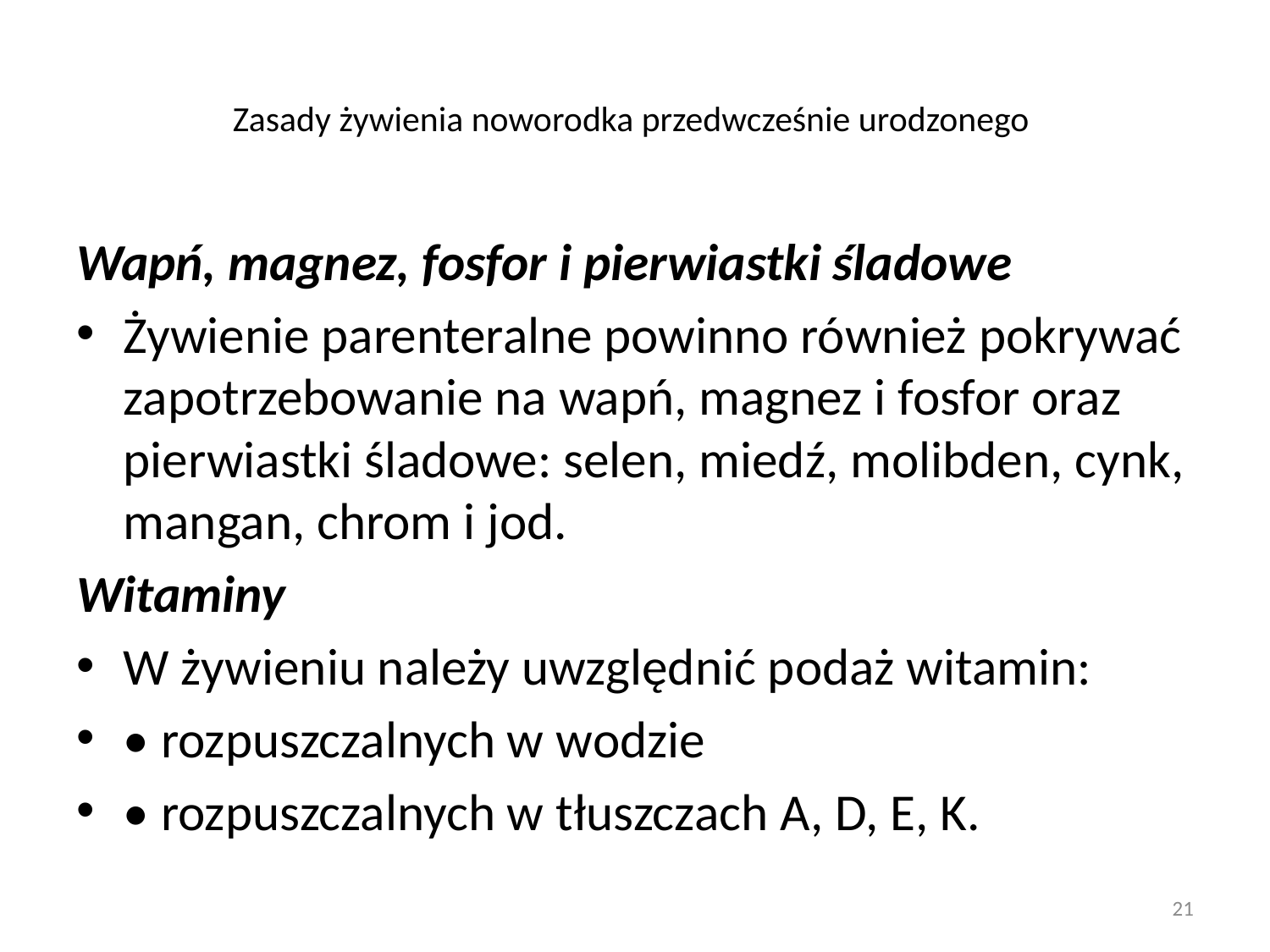

# Zasady żywienia noworodka przedwcześnie urodzonego
Wapń, magnez, fosfor i pierwiastki śladowe
Żywienie parenteralne powinno również pokrywać zapotrzebowanie na wapń, magnez i fosfor oraz pierwiastki śladowe: selen, miedź, molibden, cynk, mangan, chrom i jod.
Witaminy
W żywieniu należy uwzględnić podaż witamin:
• rozpuszczalnych w wodzie
• rozpuszczalnych w tłuszczach A, D, E, K.

21